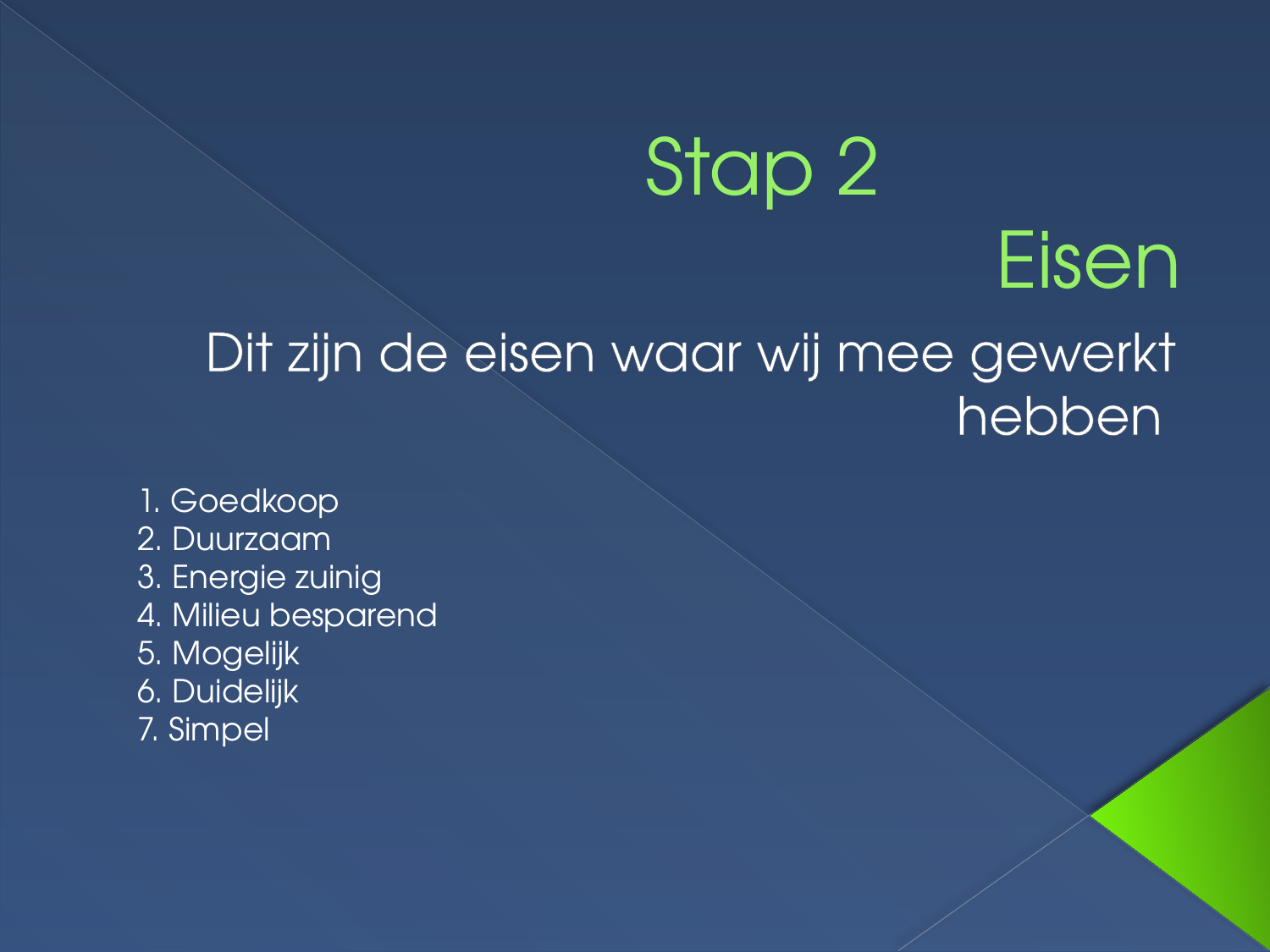

# Stap 2 Eisen
Dit zijn de eisen waar wij mee gewerkt hebben
1. Goedkoop
2. Duurzaam
3. Energie zuinig
4. Milieu besparend
5. Mogelijk
6. Duidelijk
7. Simpel